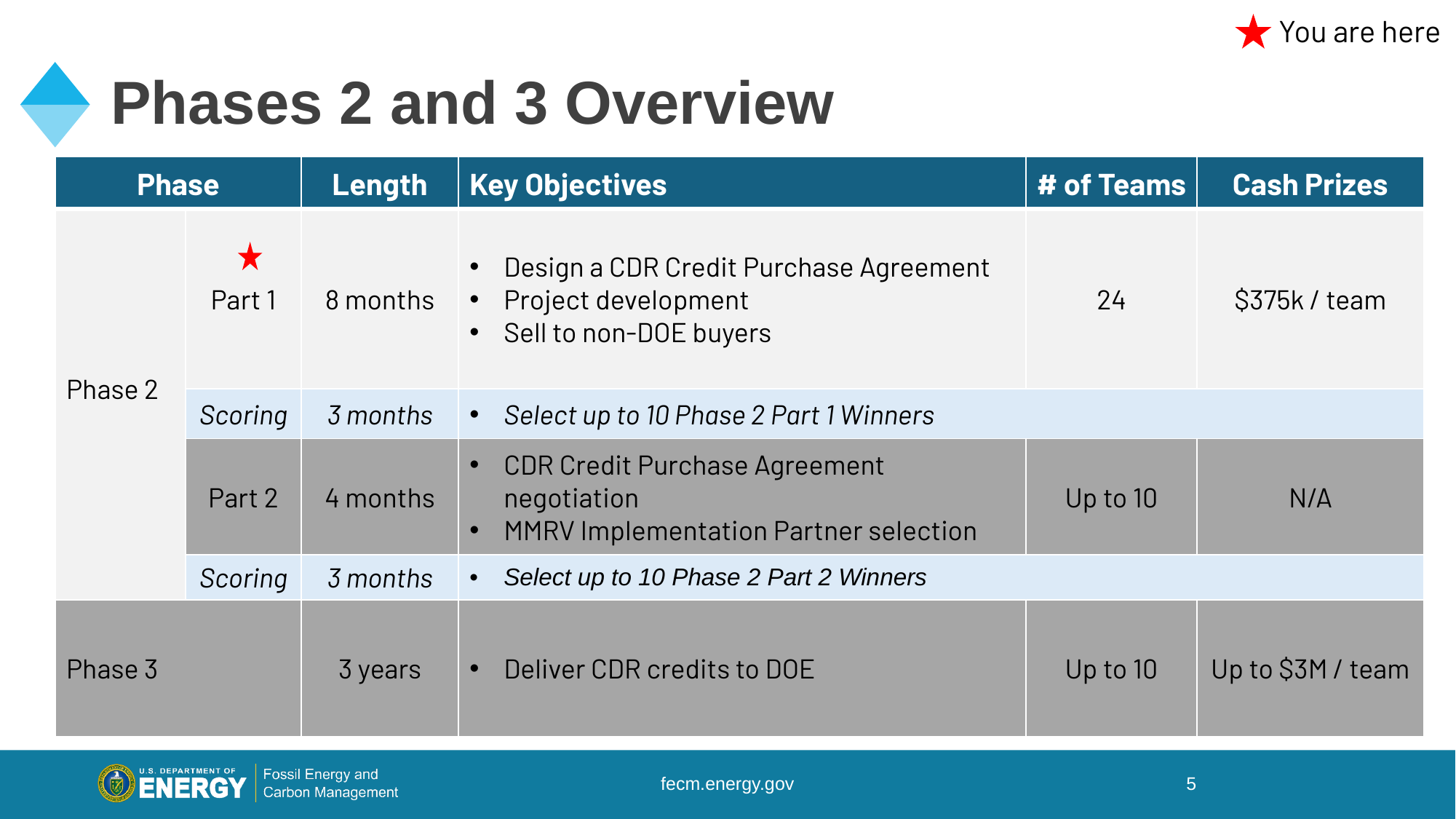

You are here

# Phases 2 and 3 Overview
| Phase |  | Length | Key Objectives | # of Teams | Cash Prizes |
| --- | --- | --- | --- | --- | --- |
| Phase 2 | Part 1 | 8 months | Design a CDR Credit Purchase Agreement Project development  Sell to non-DOE buyers | 24 | $375k / team |
|  | Scoring | 3 months | Select up to 10 Phase 2 Part 1 Winners |  |  |
|  | Part 2 | 4 months | CDR Credit Purchase Agreement negotiation MMRV Implementation Partner selection | Up to 10 | N/A |
|  | Scoring | 3 months | Select up to 10 Phase 2 Part 2 Winners |  |  |
| Phase 3 |  | 3 years | Deliver CDR credits to DOE | Up to 10 | Up to $3M / team |